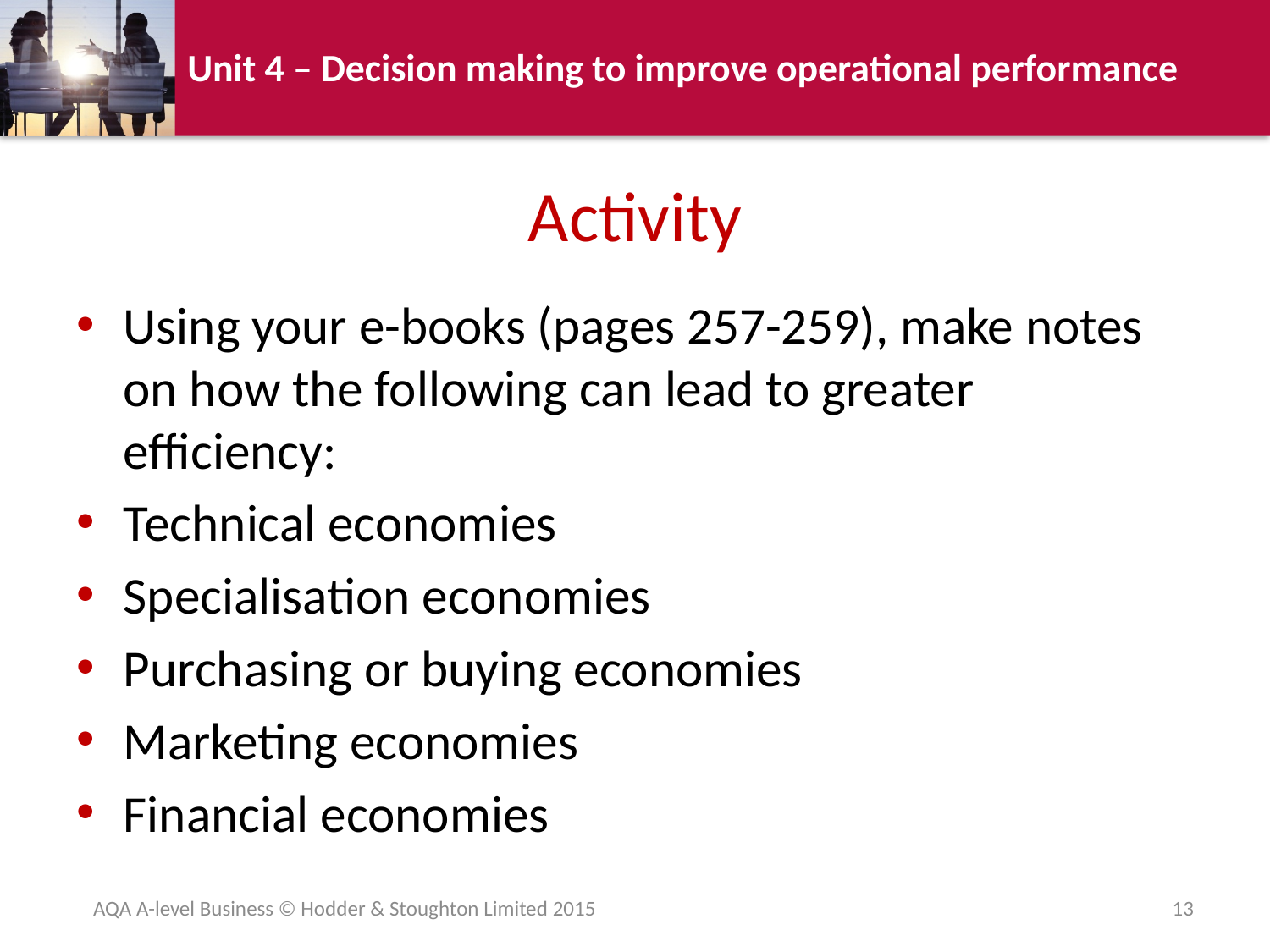

# Activity
Using your e-books (pages 257-259), make notes on how the following can lead to greater efficiency:
Technical economies
Specialisation economies
Purchasing or buying economies
Marketing economies
Financial economies
AQA A-level Business © Hodder & Stoughton Limited 2015
13